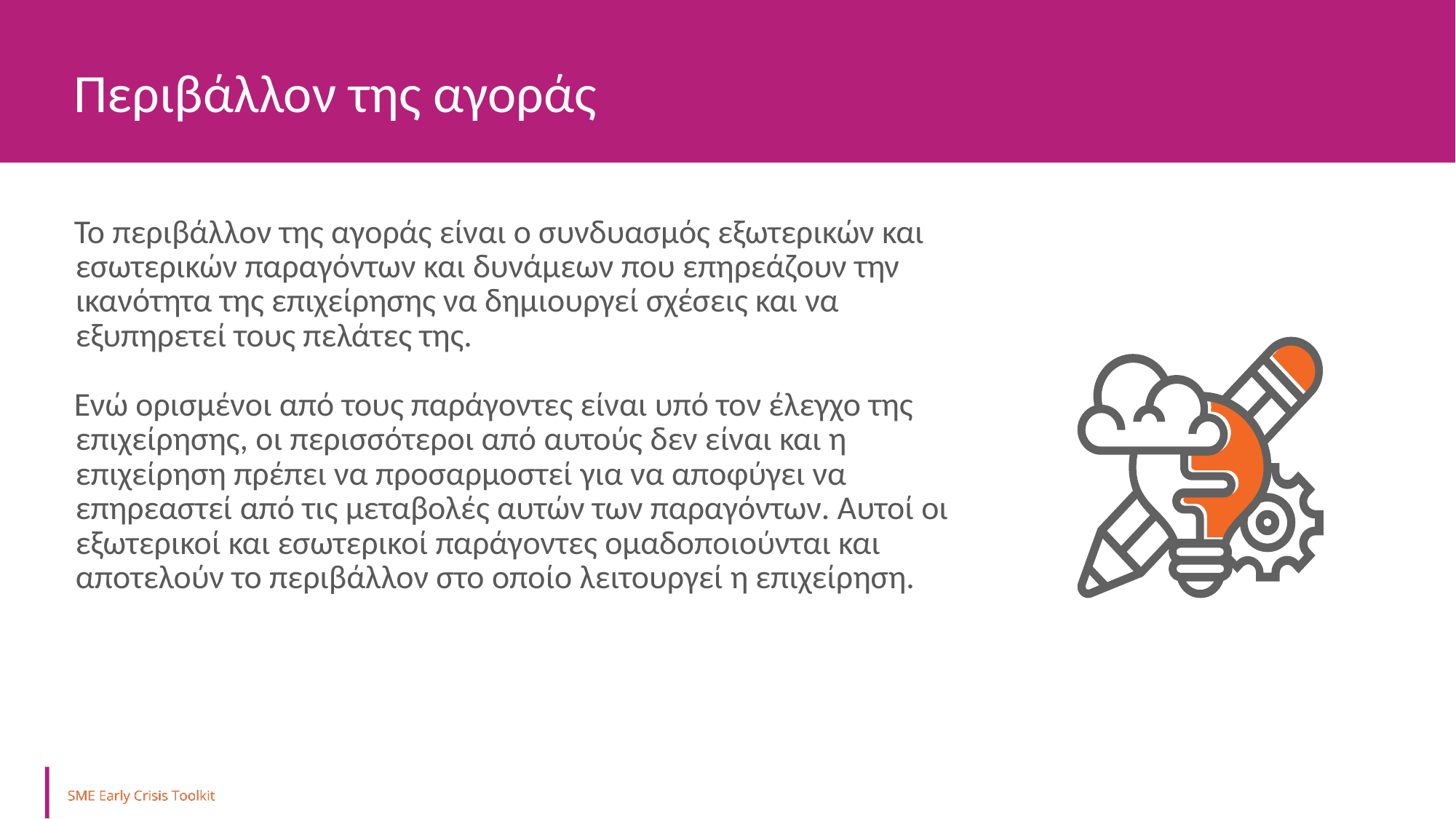

Περιβάλλον της αγοράς

Το περιβάλλον της αγοράς είναι ο συνδυασμός εξωτερικών και εσωτερικών παραγόντων και δυνάμεων που επηρεάζουν την ικανότητα της επιχείρησης να δημιουργεί σχέσεις και να εξυπηρετεί τους πελάτες της.

Ενώ ορισμένοι από τους παράγοντες είναι υπό τον έλεγχο της επιχείρησης, οι περισσότεροι από αυτούς δεν είναι και η επιχείρηση πρέπει να προσαρμοστεί για να αποφύγει να επηρεαστεί από τις μεταβολές αυτών των παραγόντων. Αυτοί οι εξωτερικοί και εσωτερικοί παράγοντες ομαδοποιούνται και αποτελούν το περιβάλλον στο οποίο λειτουργεί η επιχείρηση.